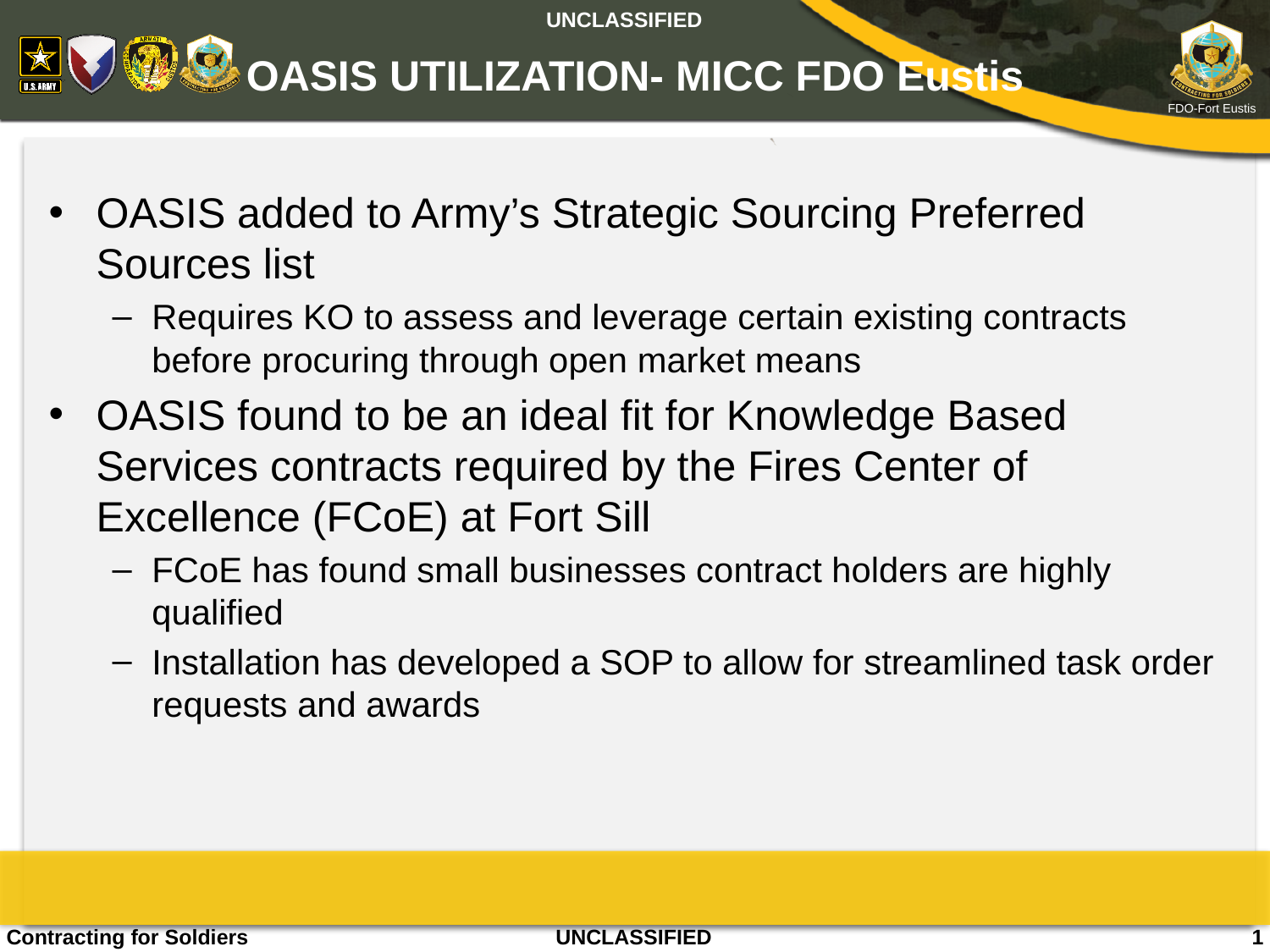

# OASIS UTILIZATION- MICC FDO Eustis
OASIS added to Army’s Strategic Sourcing Preferred Sources list
Requires KO to assess and leverage certain existing contracts before procuring through open market means
OASIS found to be an ideal fit for Knowledge Based Services contracts required by the Fires Center of Excellence (FCoE) at Fort Sill
FCoE has found small businesses contract holders are highly qualified
Installation has developed a SOP to allow for streamlined task order requests and awards

1